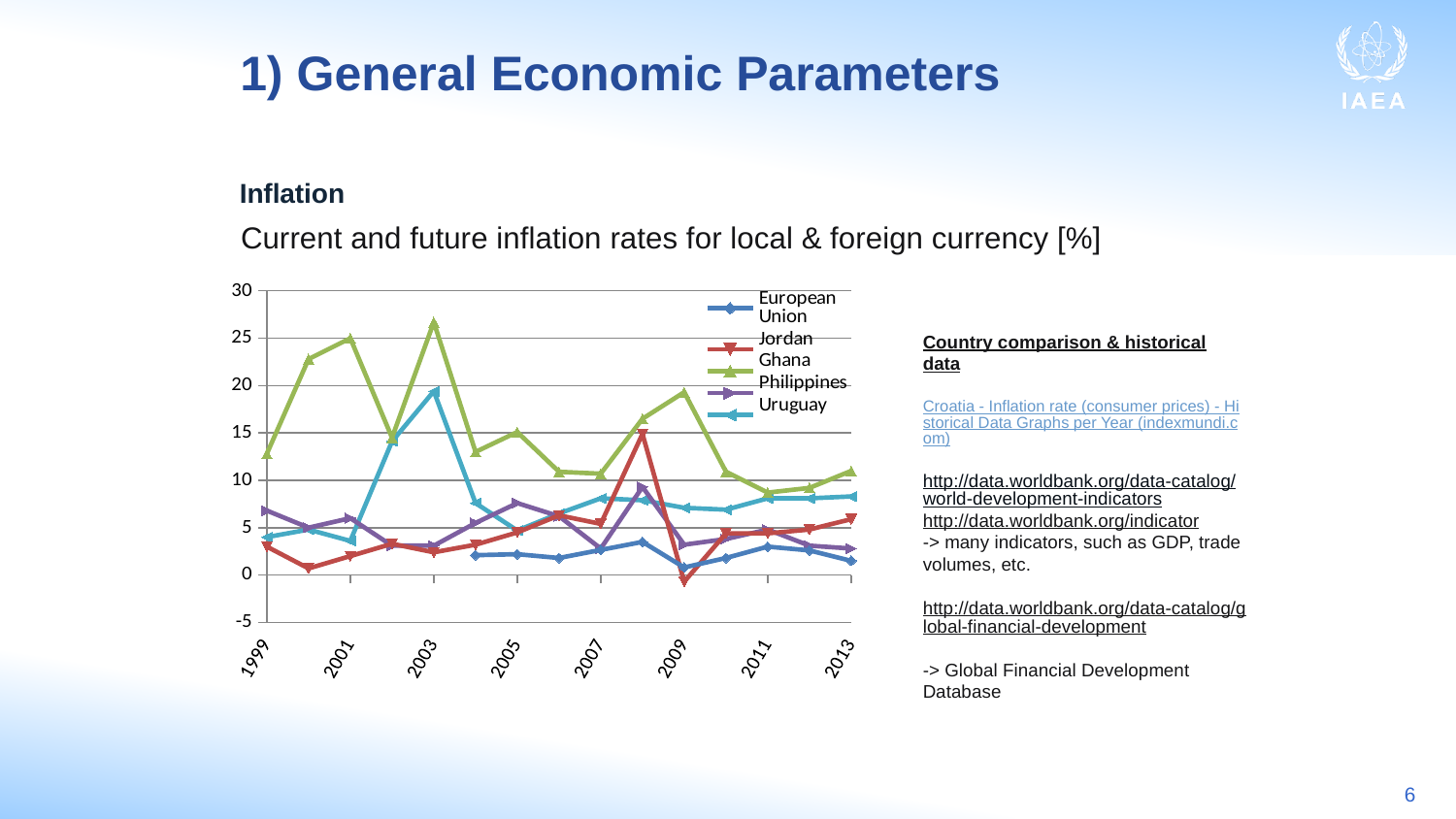

1) General Economic Parameters
Inflation
Current and future inflation rates for local & foreign currency [%]

### Chart

| Category | European Union | Jordan | Ghana | Philippines | Uruguay |
|---|---|---|---|---|---|
Country comparison & historical data

Croatia - Inflation rate (consumer prices) - Historical Data Graphs per Year (indexmundi.com)

http://data.worldbank.org/data-catalog/world-development-indicators
http://data.worldbank.org/indicator
-> many indicators, such as GDP, trade volumes, etc.

http://data.worldbank.org/data-catalog/global-financial-development
-> Global Financial Development Database
6